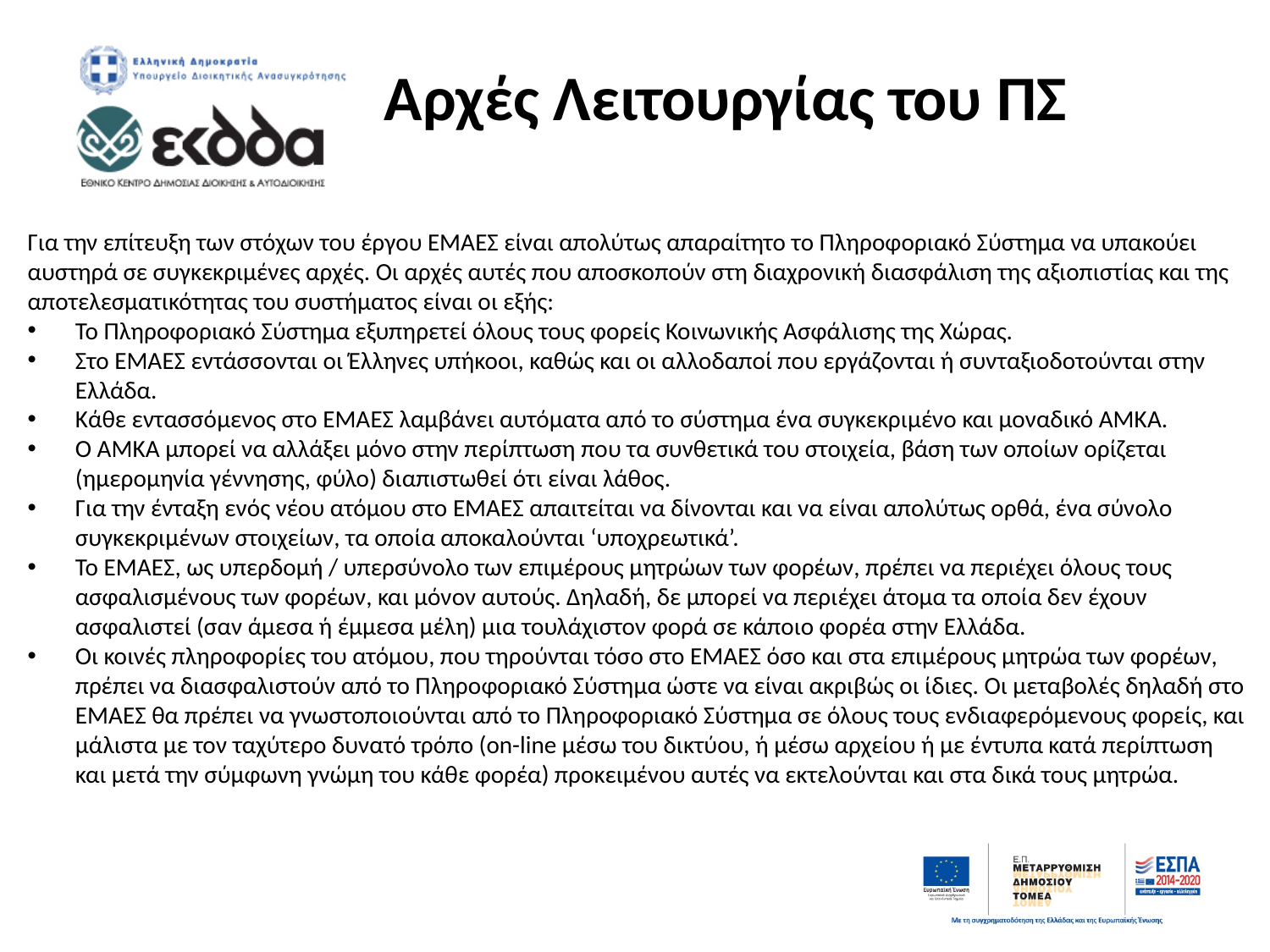

# Αρχές Λειτουργίας του ΠΣ
Για την επίτευξη των στόχων του έργου ΕΜΑΕΣ είναι απολύτως απαραίτητο το Πληροφοριακό Σύστημα να υπακούει αυστηρά σε συγκεκριμένες αρχές. Οι αρχές αυτές που αποσκοπούν στη διαχρονική διασφάλιση της αξιοπιστίας και της αποτελεσματικότητας του συστήματος είναι οι εξής:
Το Πληροφοριακό Σύστημα εξυπηρετεί όλους τους φορείς Κοινωνικής Ασφάλισης της Χώρας.
Στο ΕΜΑΕΣ εντάσσονται οι Έλληνες υπήκοοι, καθώς και οι αλλοδαποί που εργάζονται ή συνταξιοδοτούνται στην Ελλάδα.
Κάθε εντασσόμενος στο ΕΜΑΕΣ λαμβάνει αυτόματα από το σύστημα ένα συγκεκριμένο και μοναδικό ΑΜΚΑ.
Ο ΑΜΚΑ μπορεί να αλλάξει μόνο στην περίπτωση που τα συνθετικά του στοιχεία, βάση των οποίων ορίζεται (ημερομηνία γέννησης, φύλο) διαπιστωθεί ότι είναι λάθος.
Για την ένταξη ενός νέου ατόμου στο ΕΜΑΕΣ απαιτείται να δίνονται και να είναι απολύτως ορθά, ένα σύνολο συγκεκριμένων στοιχείων, τα οποία αποκαλούνται ‘υποχρεωτικά’.
Το ΕΜΑΕΣ, ως υπερδομή / υπερσύνολο των επιμέρους μητρώων των φορέων, πρέπει να περιέχει όλους τους ασφαλισμένους των φορέων, και μόνον αυτούς. Δηλαδή, δε μπορεί να περιέχει άτομα τα οποία δεν έχουν ασφαλιστεί (σαν άμεσα ή έμμεσα μέλη) μια τουλάχιστον φορά σε κάποιο φορέα στην Ελλάδα.
Οι κοινές πληροφορίες του ατόμου, που τηρούνται τόσο στο ΕΜΑΕΣ όσο και στα επιμέρους μητρώα των φορέων, πρέπει να διασφαλιστούν από το Πληροφοριακό Σύστημα ώστε να είναι ακριβώς οι ίδιες. Οι μεταβολές δηλαδή στο ΕΜΑΕΣ θα πρέπει να γνωστοποιούνται από το Πληροφοριακό Σύστημα σε όλους τους ενδιαφερόμενους φορείς, και μάλιστα με τον ταχύτερο δυνατό τρόπο (on-line μέσω του δικτύου, ή μέσω αρχείου ή με έντυπα κατά περίπτωση και μετά την σύμφωνη γνώμη του κάθε φορέα) προκειμένου αυτές να εκτελούνται και στα δικά τους μητρώα.